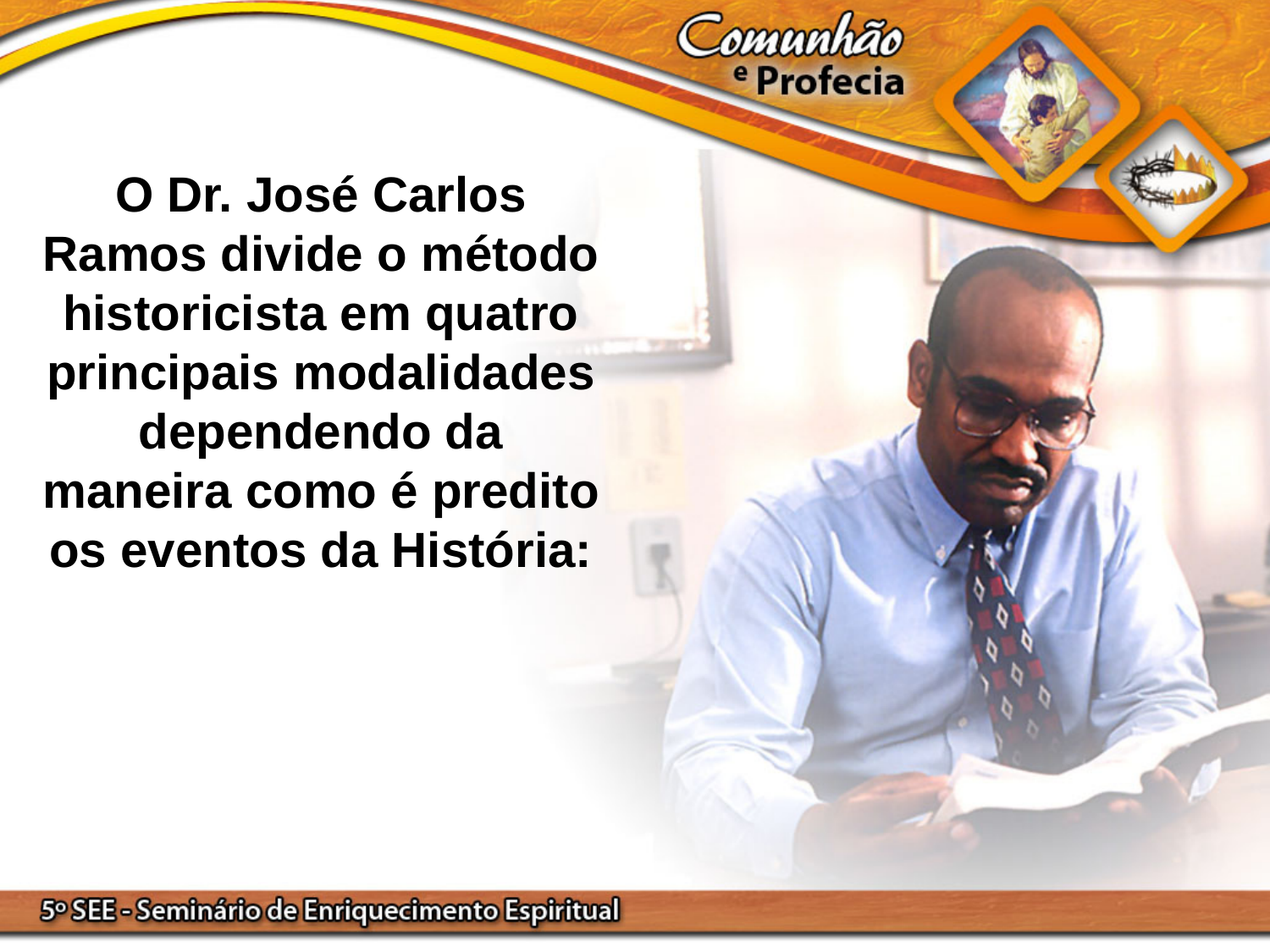

O Dr. José Carlos Ramos divide o método historicista em quatro principais modalidades dependendo da maneira como é predito os eventos da História: